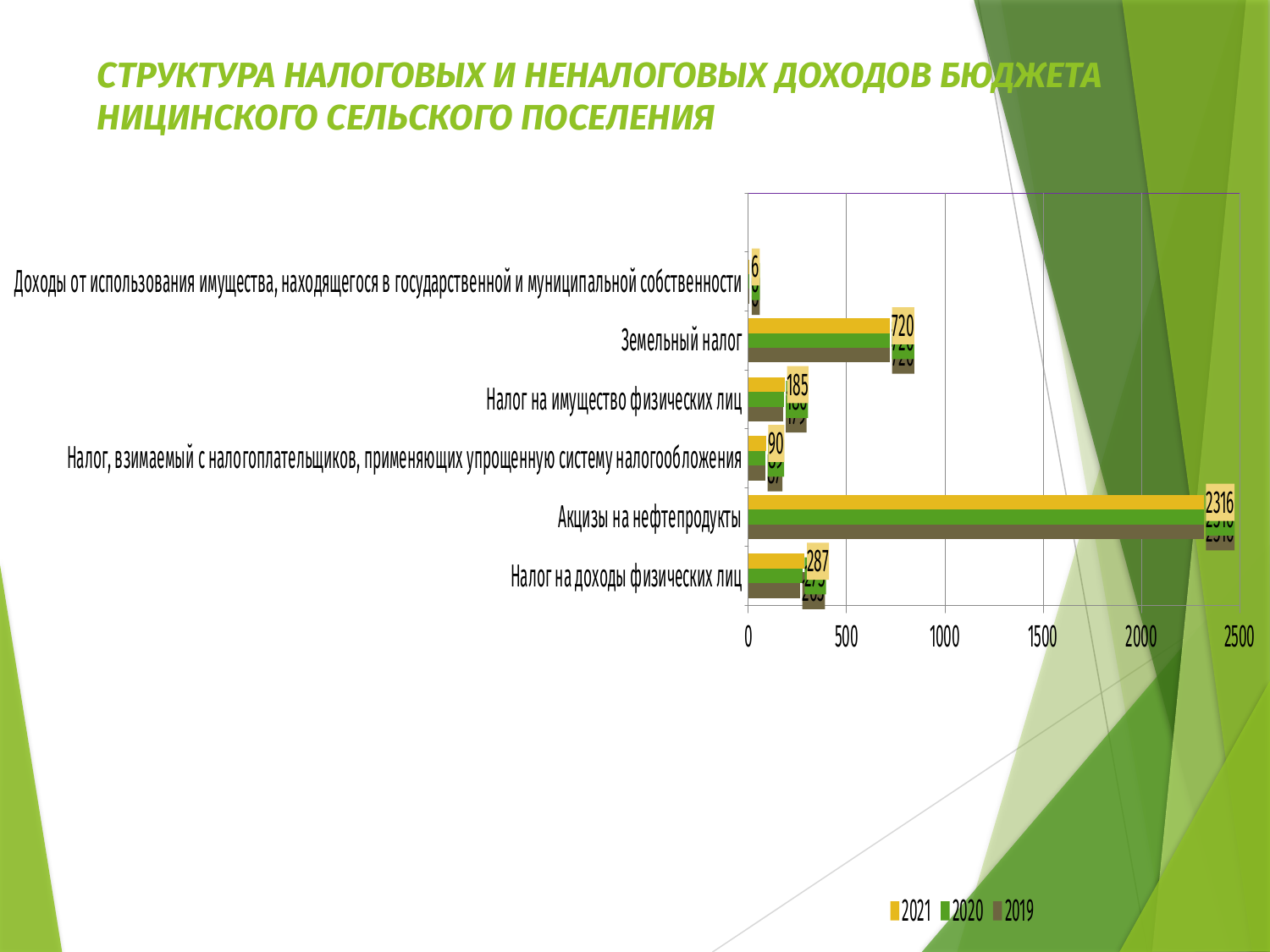

# СТРУКТУРА НАЛОГОВЫХ И НЕНАЛОГОВЫХ ДОХОДОВ БЮДЖЕТА НИЦИНСКОГО СЕЛЬСКОГО ПОСЕЛЕНИЯ

### Chart

| Category | 2019 | 2020 | 2021 |
|---|---|---|---|
| Налог на доходы физических лиц | 263.0 | 275.0 | 287.0 |
| Акцизы на нефтепродукты | 2316.0 | 2316.0 | 2316.0 |
| Налог, взимаемый с налогоплательщиков, применяющих упрощенную систему налогообложения | 87.0 | 89.0 | 90.0 |
| Налог на имущество физических лиц | 179.0 | 180.0 | 185.0 |
| Земельный налог | 720.0 | 720.0 | 720.0 |
| Доходы от использования имущества, находящегося в государственной и муниципальной собственности | 6.0 | 6.0 | 6.0 |